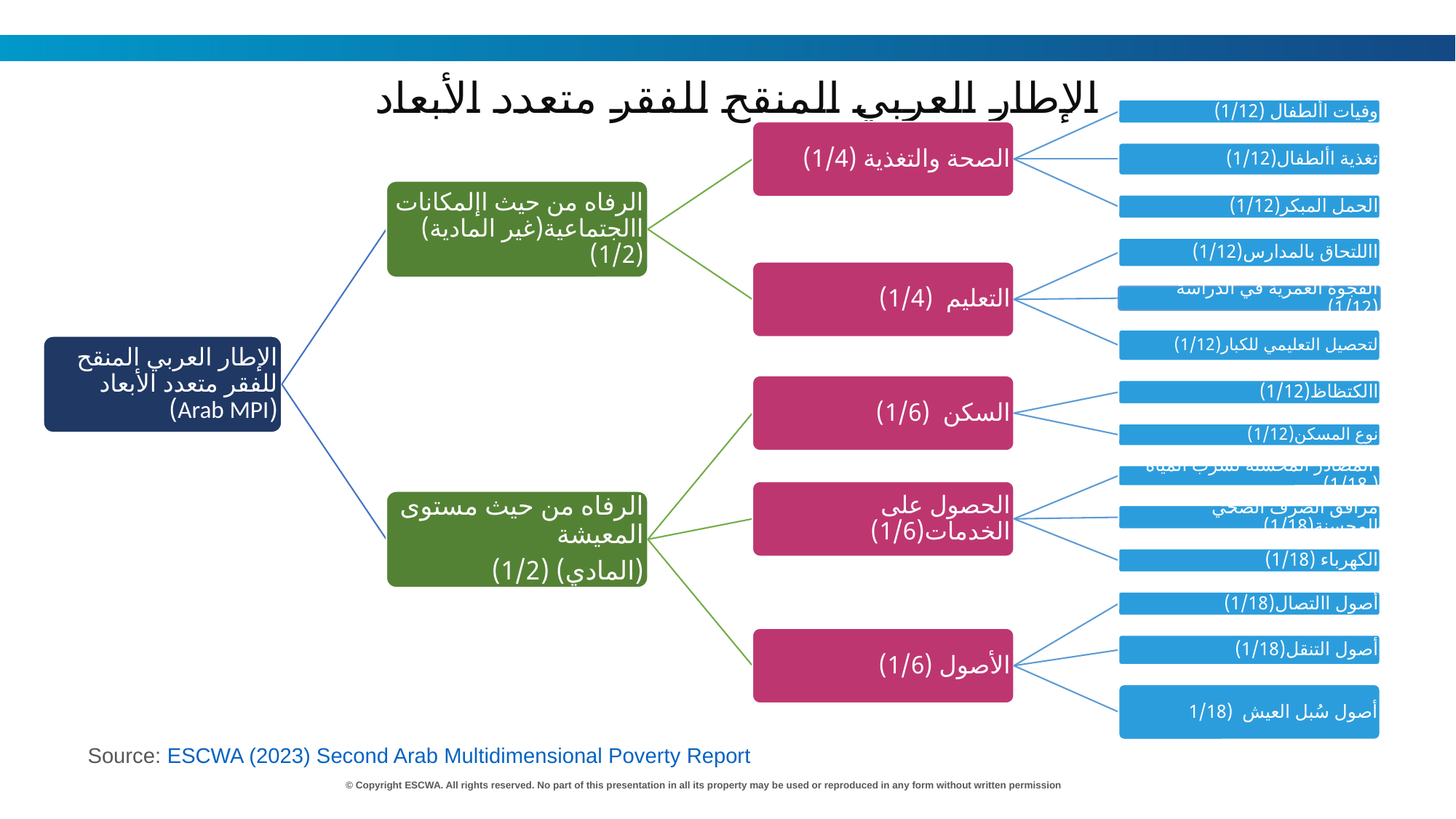

الإطار العربي المنقح للفقر متعدد الأبعاد
الإطار العربي المنقح للفقر متعدد الأبعاد (Arab MPI)

الرفاه من حيث اإلمكانات االجتماعية(غير المادية)(1/2)

الصحة والتغذية (1/4)

وفيات األطفال (1/12)

تغذية األطفال(1/12)

الحمل المبكر(1/12)

التعليم  (1/4)

االلتحاق بالمدارس(1/12)

الفجوة العمرية في الدراسة (1/12)

لتحصيل التعليمي للكبار(1/12)

الرفاه من حيث مستوى المعيشة
(المادي) (1/2)

السكن  (1/6)

االكتظاظ(1/12)

نوع المسكن(1/12)

الحصول على الخدمات(1/6)

 المصادر المحسنة لشرب المياه ( 1/18)

مرافق الصرف الصحي المحسنة(1/18)

الكهرباء (1/18)

الأصول (1/6)

أصول االتصال(1/18)

أصول التنقل(1/18)

أصول سُبل العيش  (1/18
Source: ESCWA (2023) Second Arab Multidimensional Poverty Report